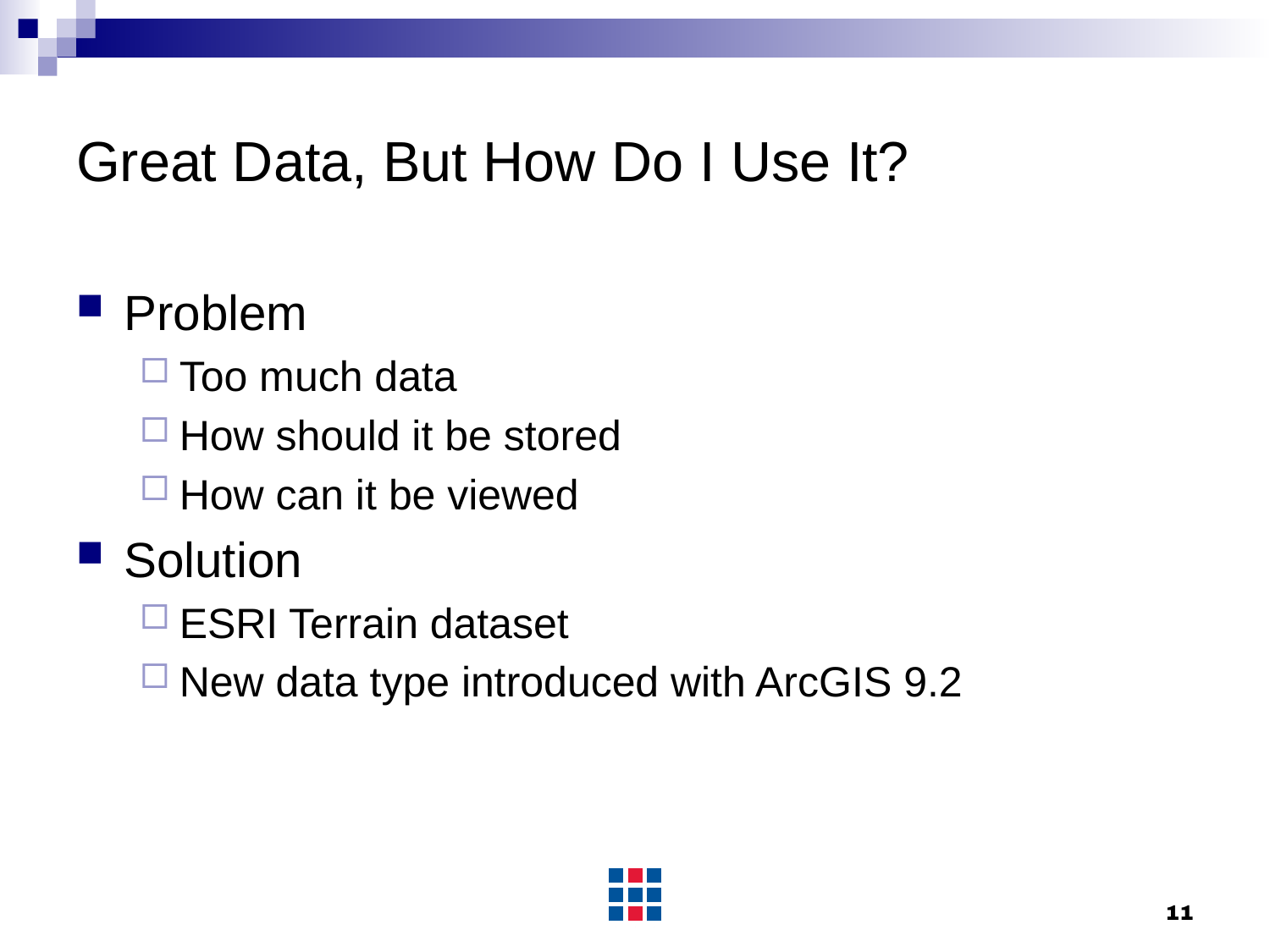

# Great Data, But How Do I Use It?
Problem
Too much data
How should it be stored
How can it be viewed
Solution
ESRI Terrain dataset
New data type introduced with ArcGIS 9.2
11